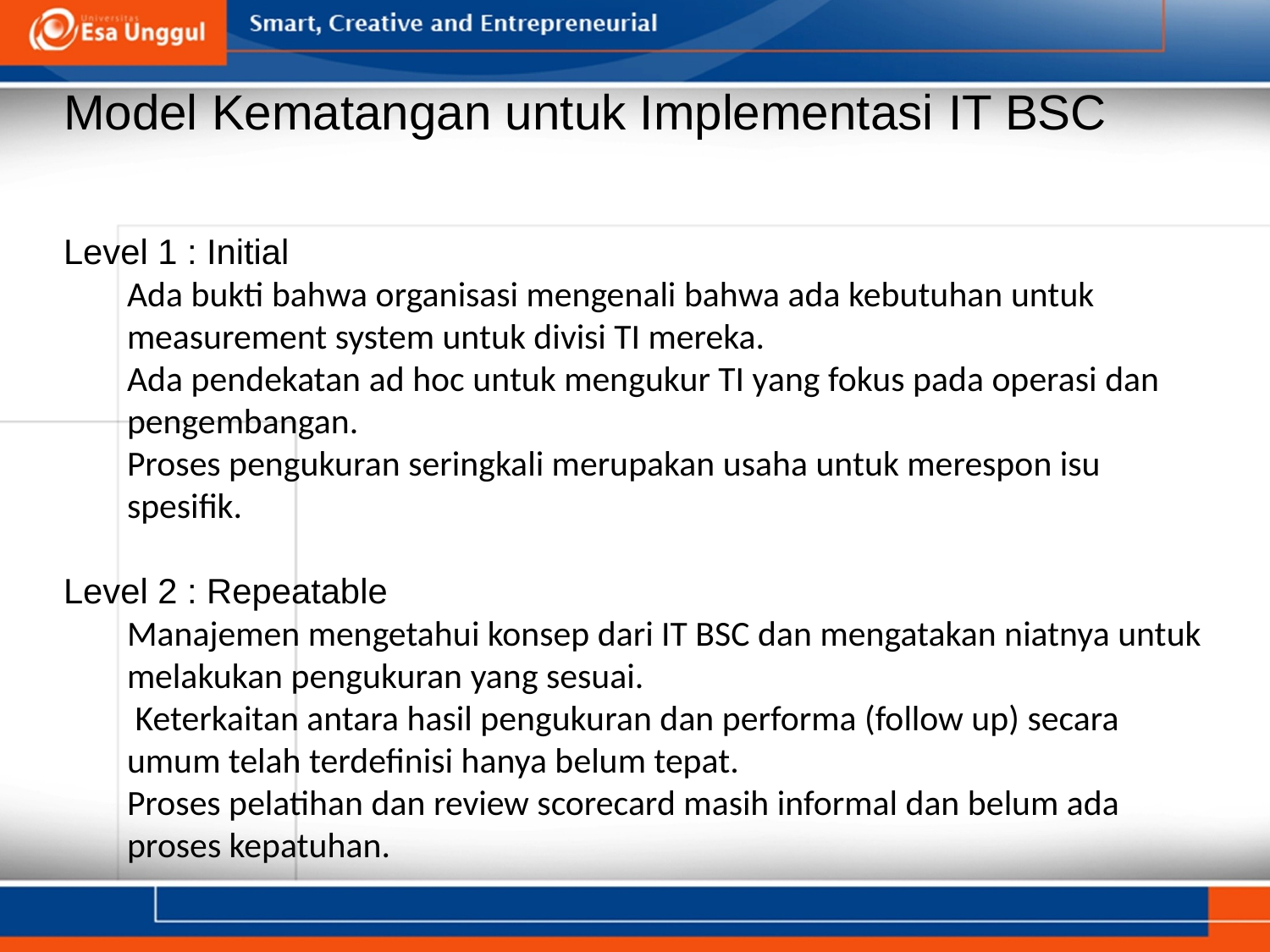

# Model Kematangan untuk Implementasi IT BSC
Level 1 : Initial
Ada bukti bahwa organisasi mengenali bahwa ada kebutuhan untuk measurement system untuk divisi TI mereka.
Ada pendekatan ad hoc untuk mengukur TI yang fokus pada operasi dan pengembangan.
Proses pengukuran seringkali merupakan usaha untuk merespon isu spesifik.

Level 2 : Repeatable
Manajemen mengetahui konsep dari IT BSC dan mengatakan niatnya untuk melakukan pengukuran yang sesuai.
 Keterkaitan antara hasil pengukuran dan performa (follow up) secara umum telah terdefinisi hanya belum tepat.
Proses pelatihan dan review scorecard masih informal dan belum ada proses kepatuhan.